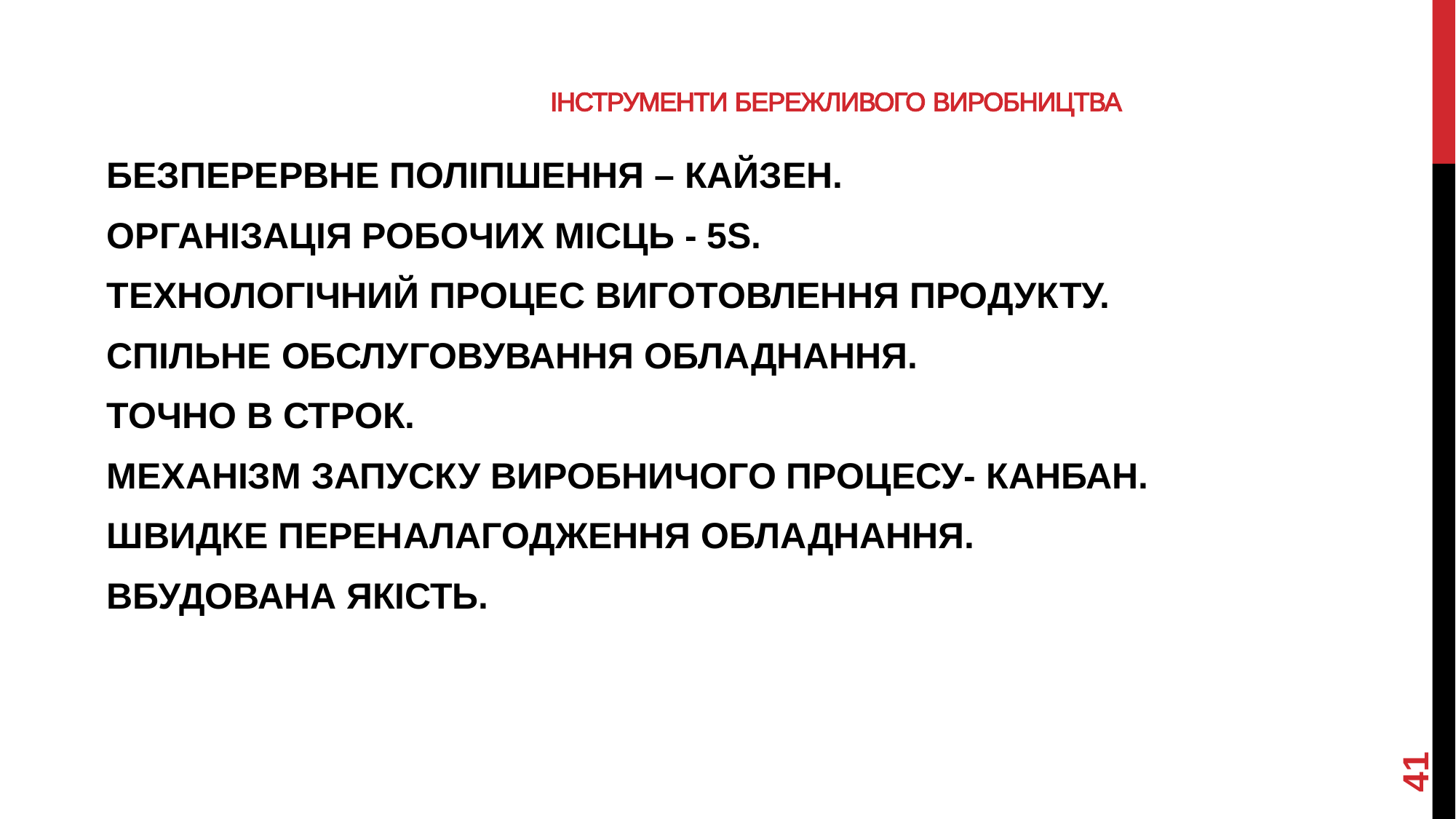

# ІНСТРУМЕНТИ БЕРЕЖЛИВОГО ВИРОБНИЦТВА
БЕЗПЕРЕРВНЕ ПОЛІПШЕННЯ – КАЙЗЕН.
ОРГАНІЗАЦІЯ РОБОЧИХ МІСЦЬ - 5S.
ТЕХНОЛОГІЧНИЙ ПРОЦЕС ВИГОТОВЛЕННЯ ПРОДУКТУ.
СПІЛЬНЕ ОБСЛУГОВУВАННЯ ОБЛАДНАННЯ.
ТОЧНО В СТРОК.
МЕХАНІЗМ ЗАПУСКУ ВИРОБНИЧОГО ПРОЦЕСУ- КАНБАН.
ШВИДКЕ ПЕРЕНАЛАГОДЖЕННЯ ОБЛАДНАННЯ.
ВБУДОВАНА ЯКІСТЬ.

41